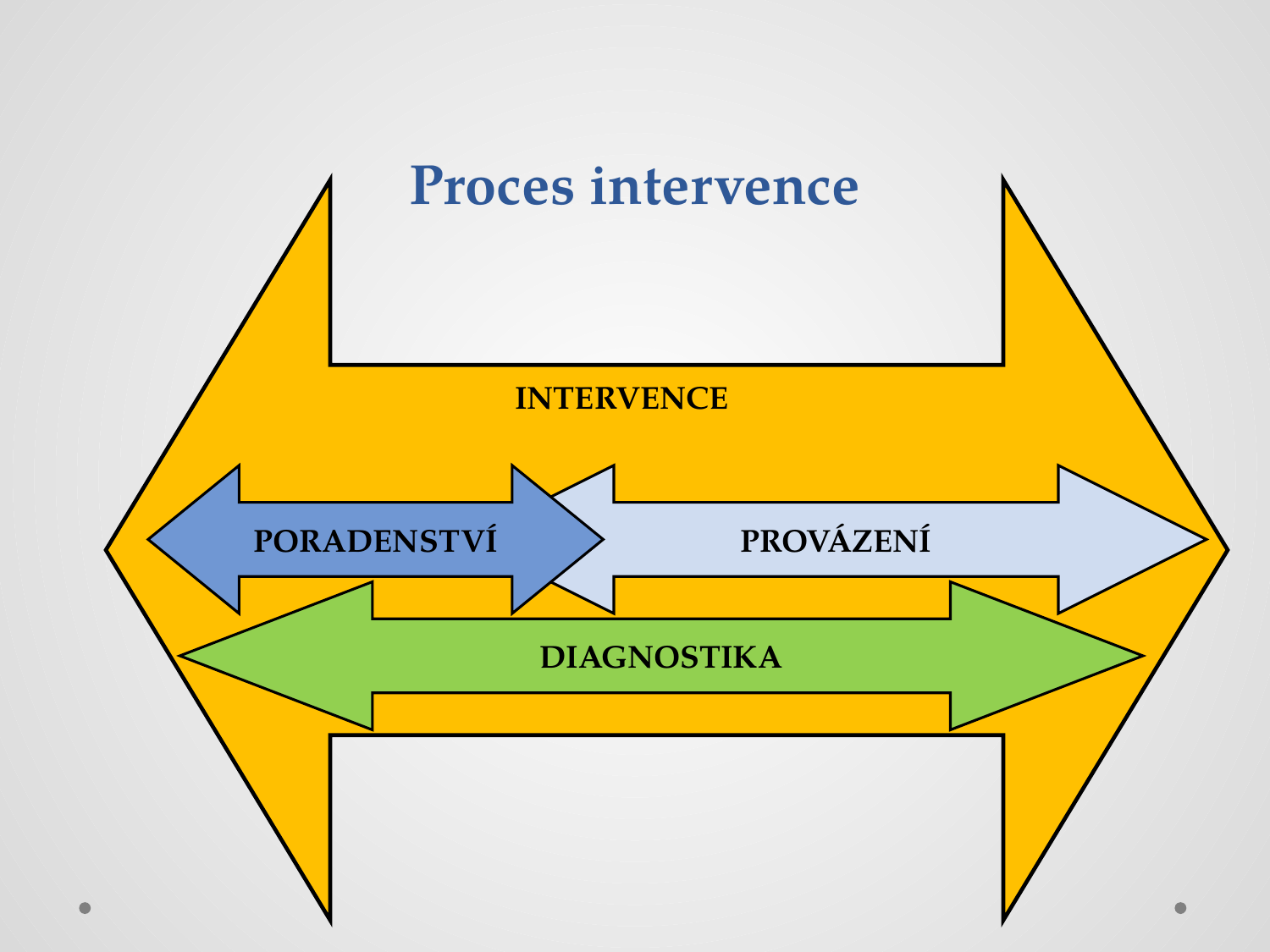

# Proces intervence

INTERVENCE

PORADENSTVÍ
PROVÁZENÍ
DIAGNOSTIKA